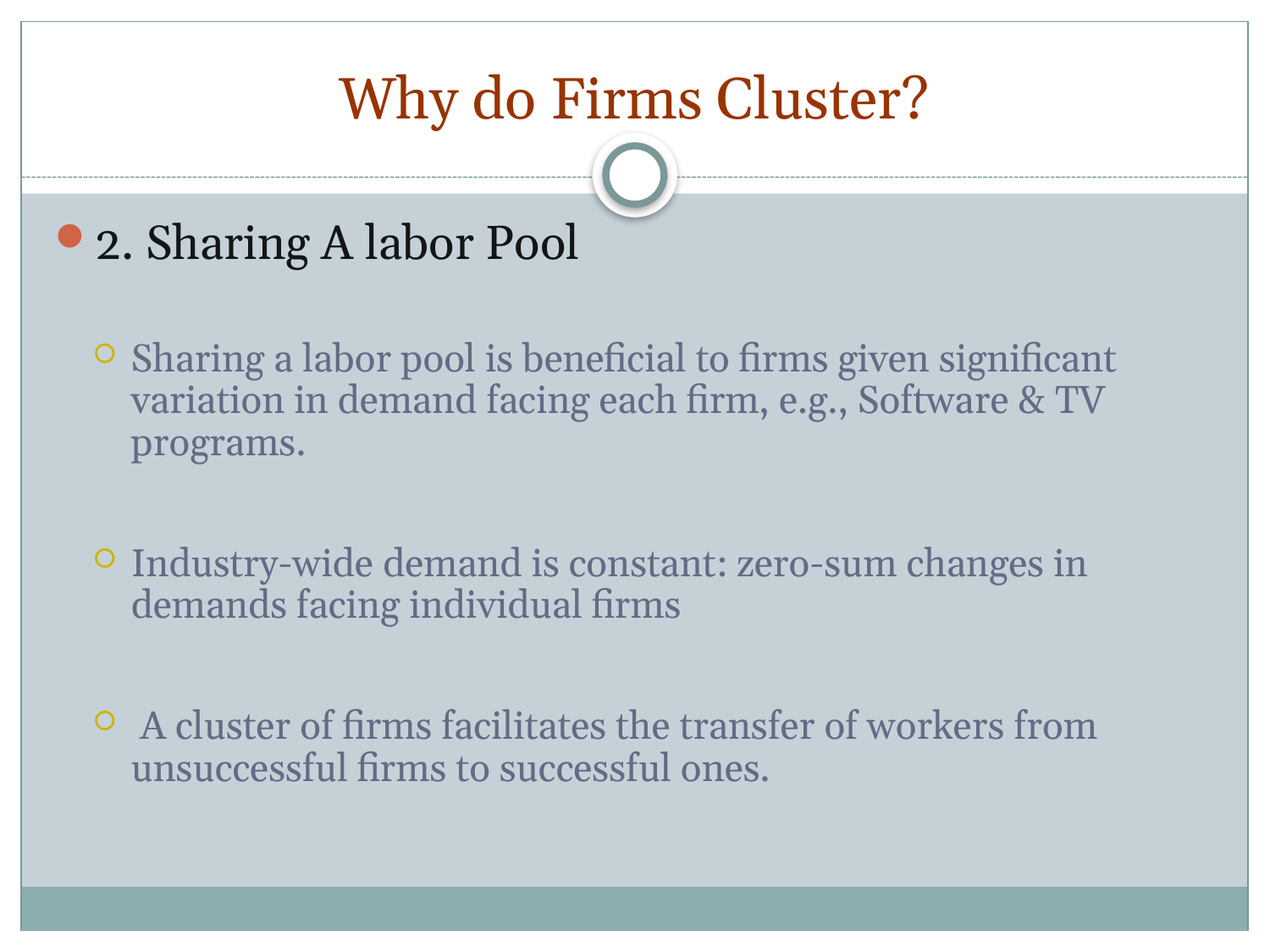

# Why do Firms Cluster?
2. Sharing A labor Pool

Sharing a labor pool is beneficial to firms given significant variation in demand facing each firm, e.g., Software & TV programs.

Industry-wide demand is constant: zero-sum changes in demands facing individual firms

 A cluster of firms facilitates the transfer of workers from unsuccessful firms to successful ones.